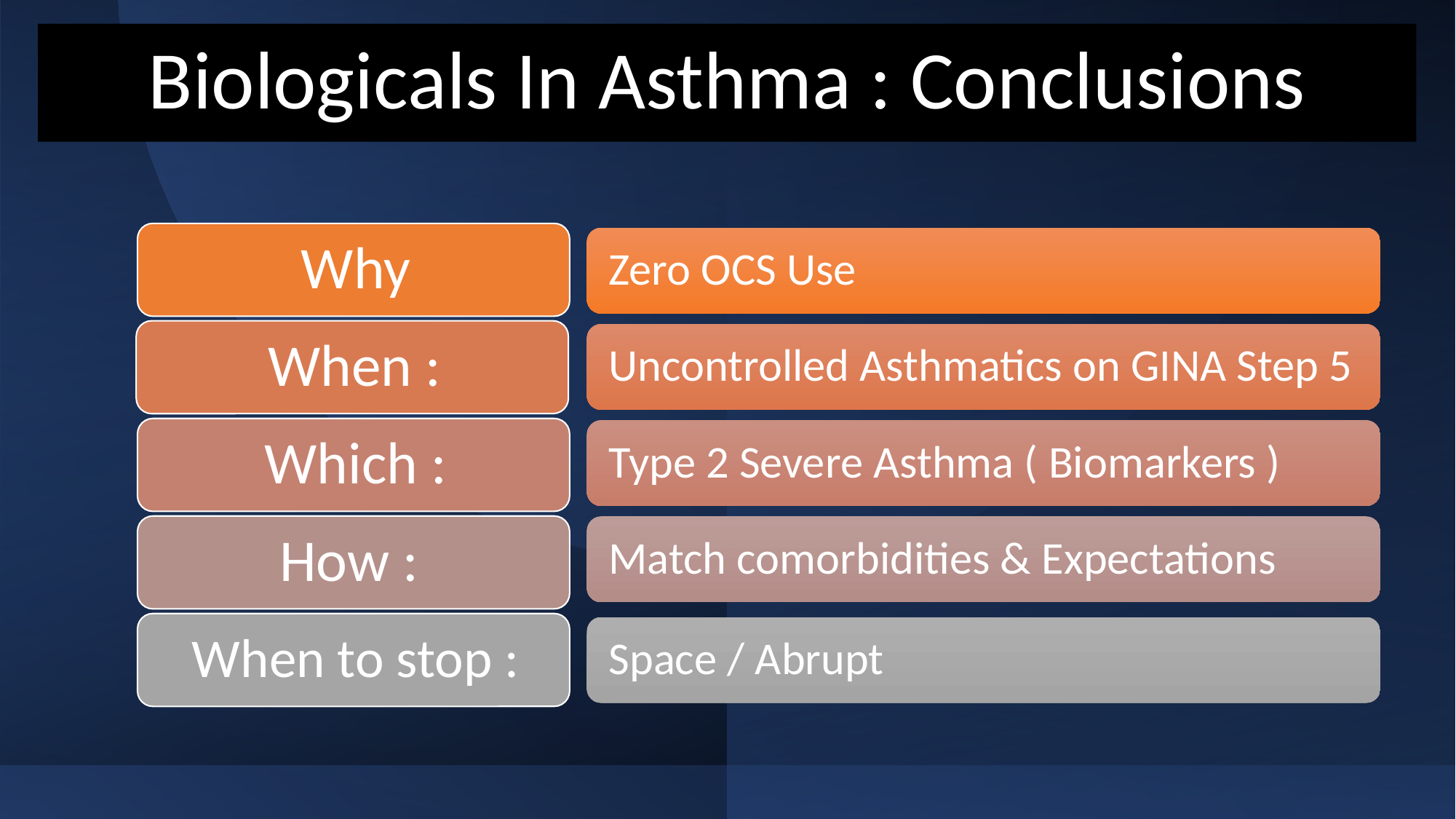

# Biologicals In Asthma : Conclusions
Zero OCS Use
Uncontrolled Asthmatics on GINA Step 5
Type 2 Severe Asthma ( Biomarkers )
Match comorbidities & Expectations
Space / Abrupt
Why
When :
Which :
How :
When to stop :